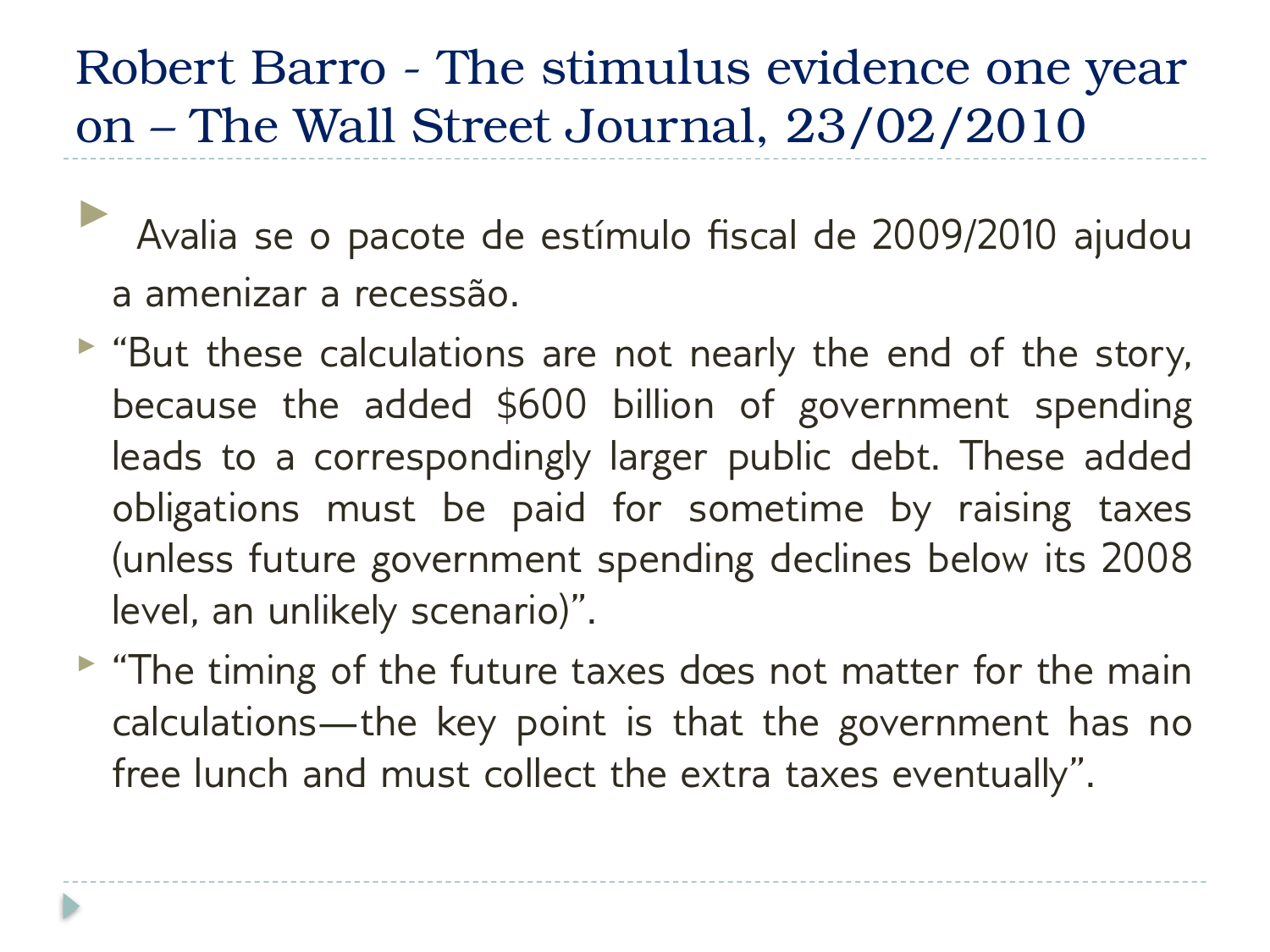

# Robert Barro - The stimulus evidence one year on – The Wall Street Journal, 23/02/2010
 Avalia se o pacote de estímulo fiscal de 2009/2010 ajudou a amenizar a recessão.
“But these calculations are not nearly the end of the story, because the added $600 billion of government spending leads to a correspondingly larger public debt. These added obligations must be paid for sometime by raising taxes (unless future government spending declines below its 2008 level, an unlikely scenario)”.
“The timing of the future taxes does not matter for the main calculations—the key point is that the government has no free lunch and must collect the extra taxes eventually”.